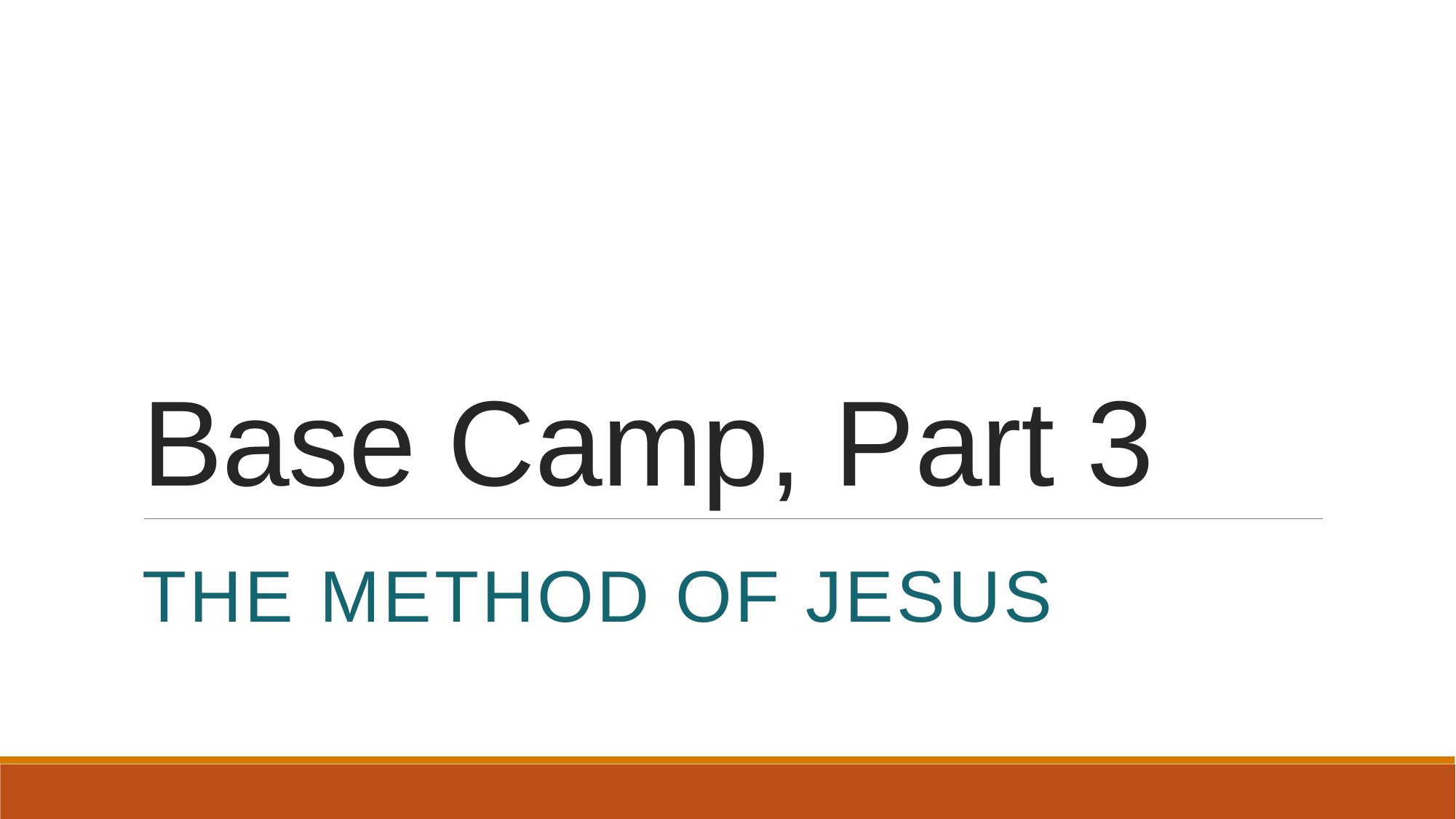

# Base Camp, Part 3
The method of Jesus